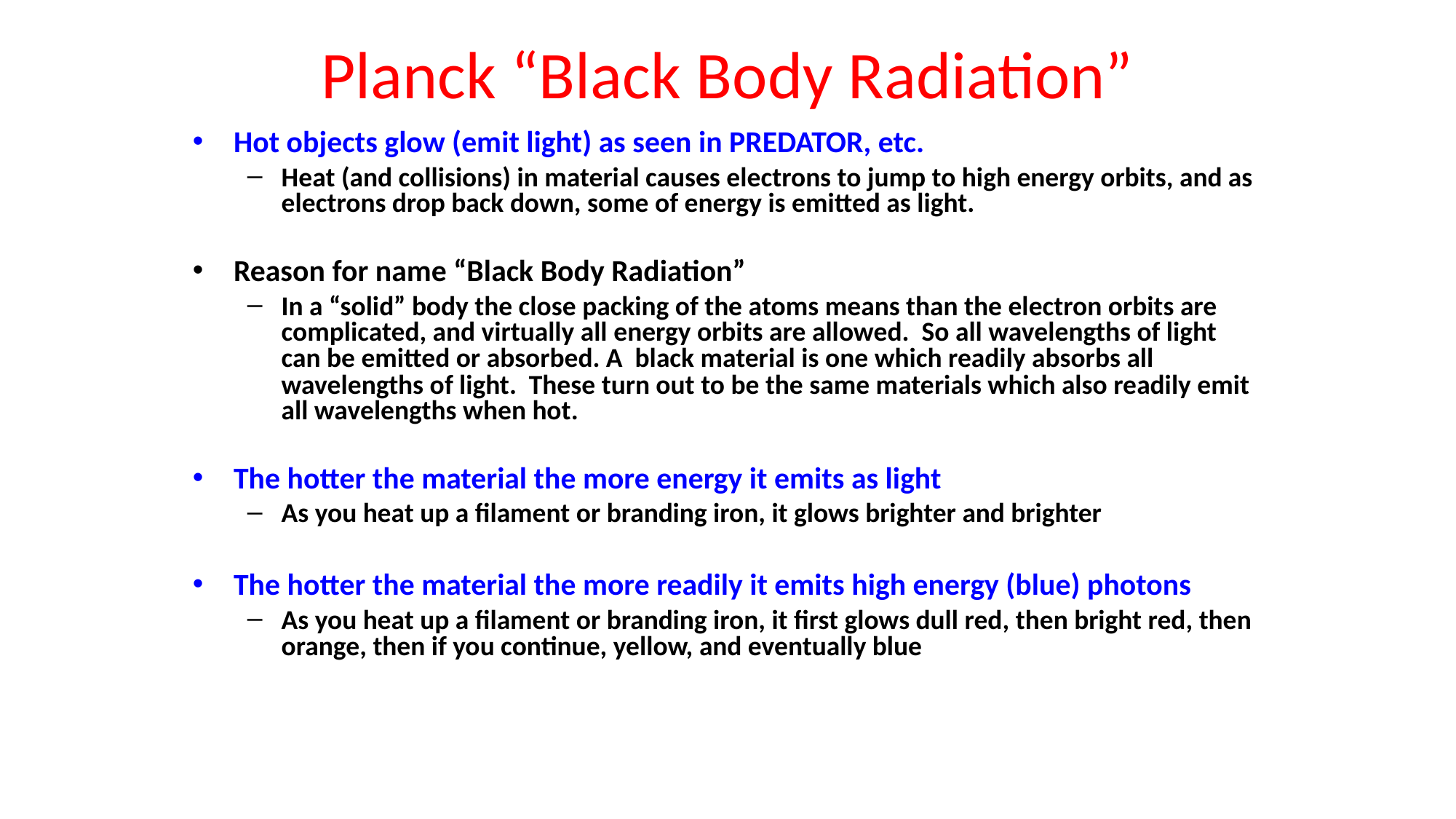

# Planck “Black Body Radiation”

Hot objects glow (emit light) as seen in PREDATOR, etc.
Heat (and collisions) in material causes electrons to jump to high energy orbits, and as electrons drop back down, some of energy is emitted as light.

Reason for name “Black Body Radiation”
In a “solid” body the close packing of the atoms means than the electron orbits are complicated, and virtually all energy orbits are allowed.  So all wavelengths of light can be emitted or absorbed. A  black material is one which readily absorbs all wavelengths of light.  These turn out to be the same materials which also readily emit all wavelengths when hot.

The hotter the material the more energy it emits as light
As you heat up a filament or branding iron, it glows brighter and brighter

The hotter the material the more readily it emits high energy (blue) photons
As you heat up a filament or branding iron, it first glows dull red, then bright red, then orange, then if you continue, yellow, and eventually blue